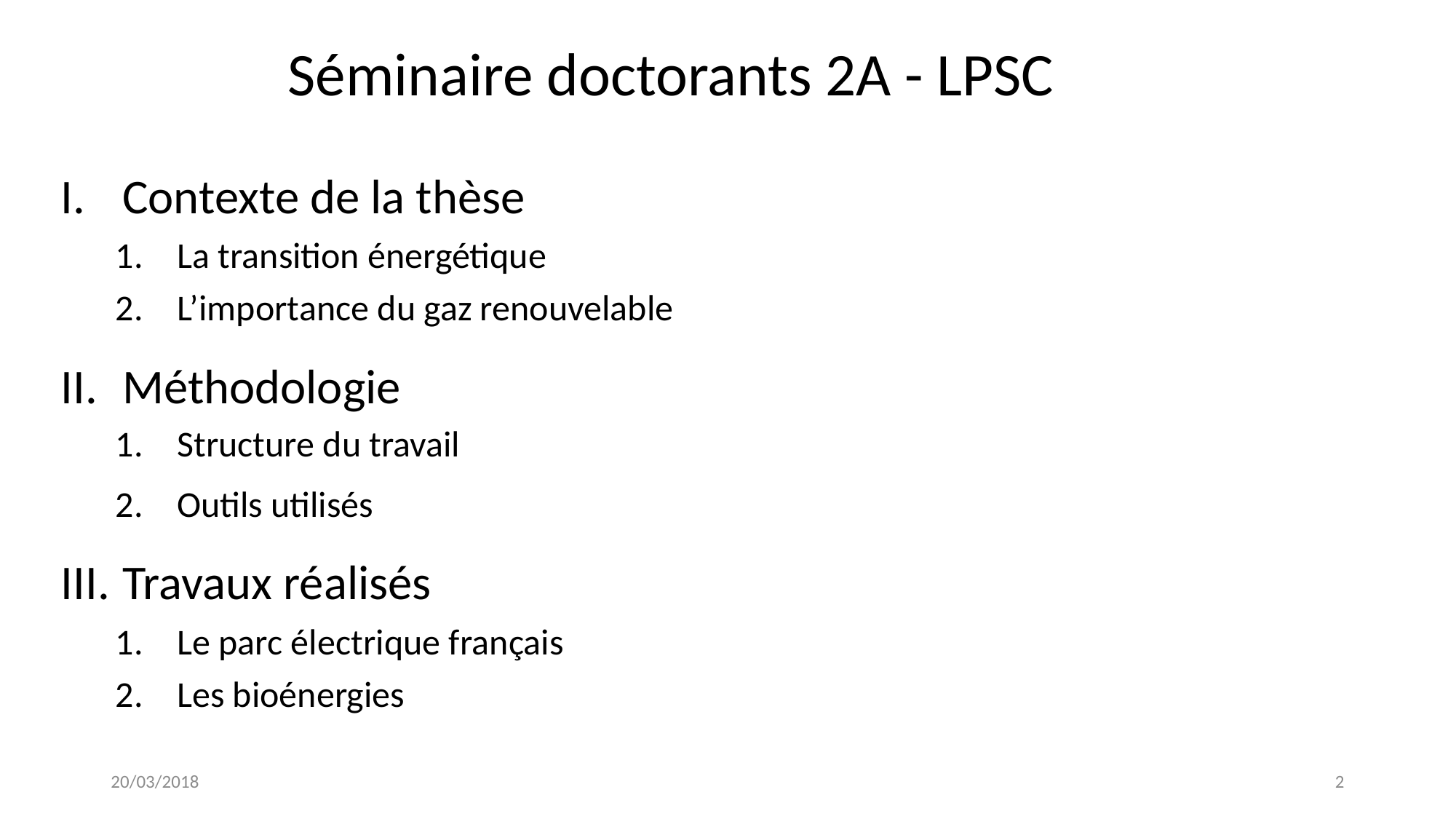

Séminaire doctorants 2A - LPSC
Contexte de la thèse
La transition énergétique
L’importance du gaz renouvelable
Méthodologie
Structure du travail
Outils utilisés
Travaux réalisés
Le parc électrique français
Les bioénergies

20/03/2018
2